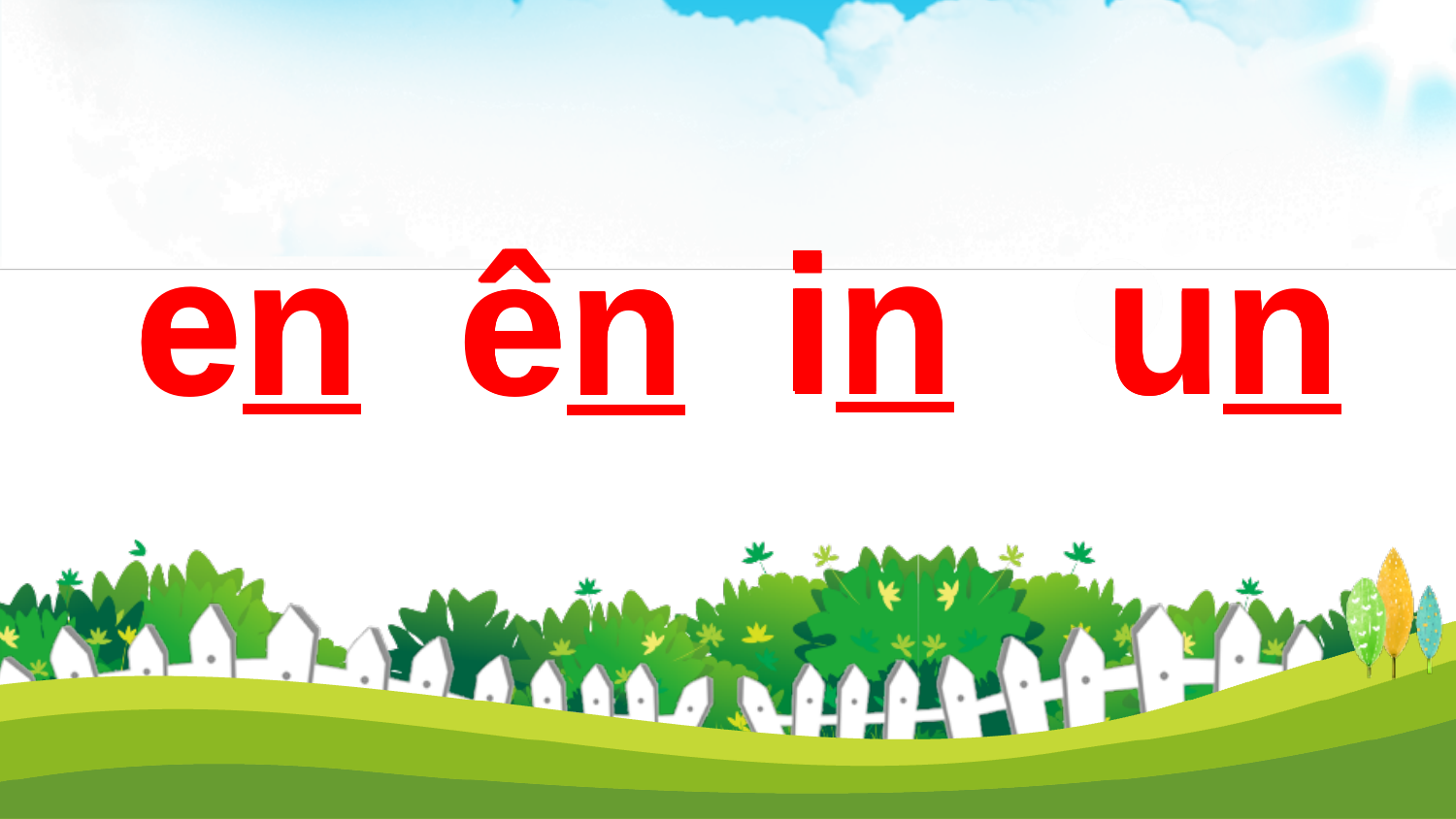

e
i
in
u
en
un
en
ên
in
in
un
un
ê
ên
en
ên